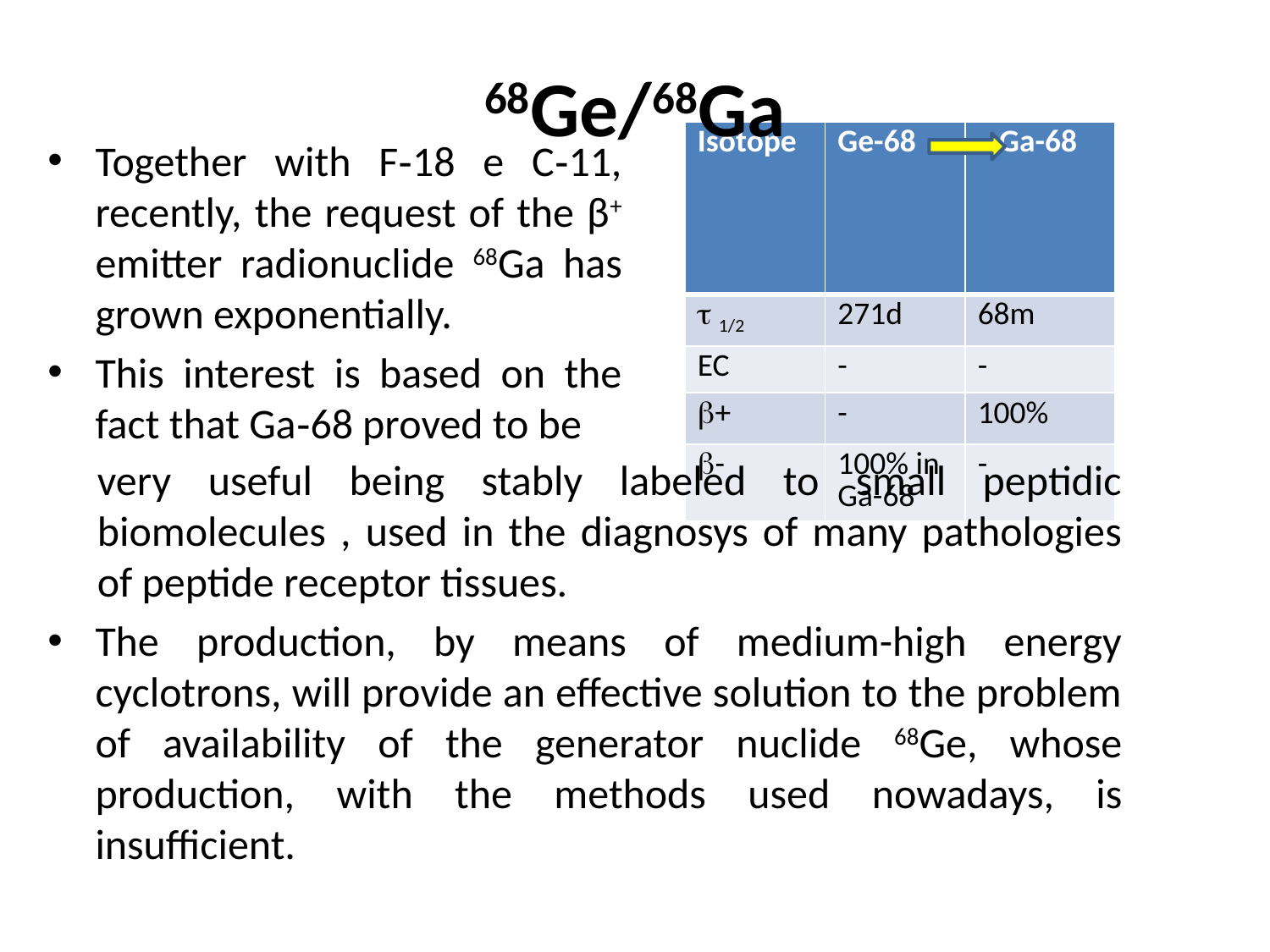

# 68Ge/68Ga
| Isotope | Ge-68 | Ga-68 |
| --- | --- | --- |
| τ 1/2 | 271d | 68m |
| EC | - | - |
| β+ | - | 100% |
| β- | 100% in Ga-68 | - |
Together with F‐18 e C‐11, recently, the request of the β+ emitter radionuclide 68Ga has grown exponentially.
This interest is based on the fact that Ga‐68 proved to be

very useful being stably labeled to small peptidic biomolecules , used in the diagnosys of many pathologies of peptide receptor tissues.
The production, by means of medium-high energy cyclotrons, will provide an effective solution to the problem of availability of the generator nuclide 68Ge, whose production, with the methods used nowadays, is insufficient.